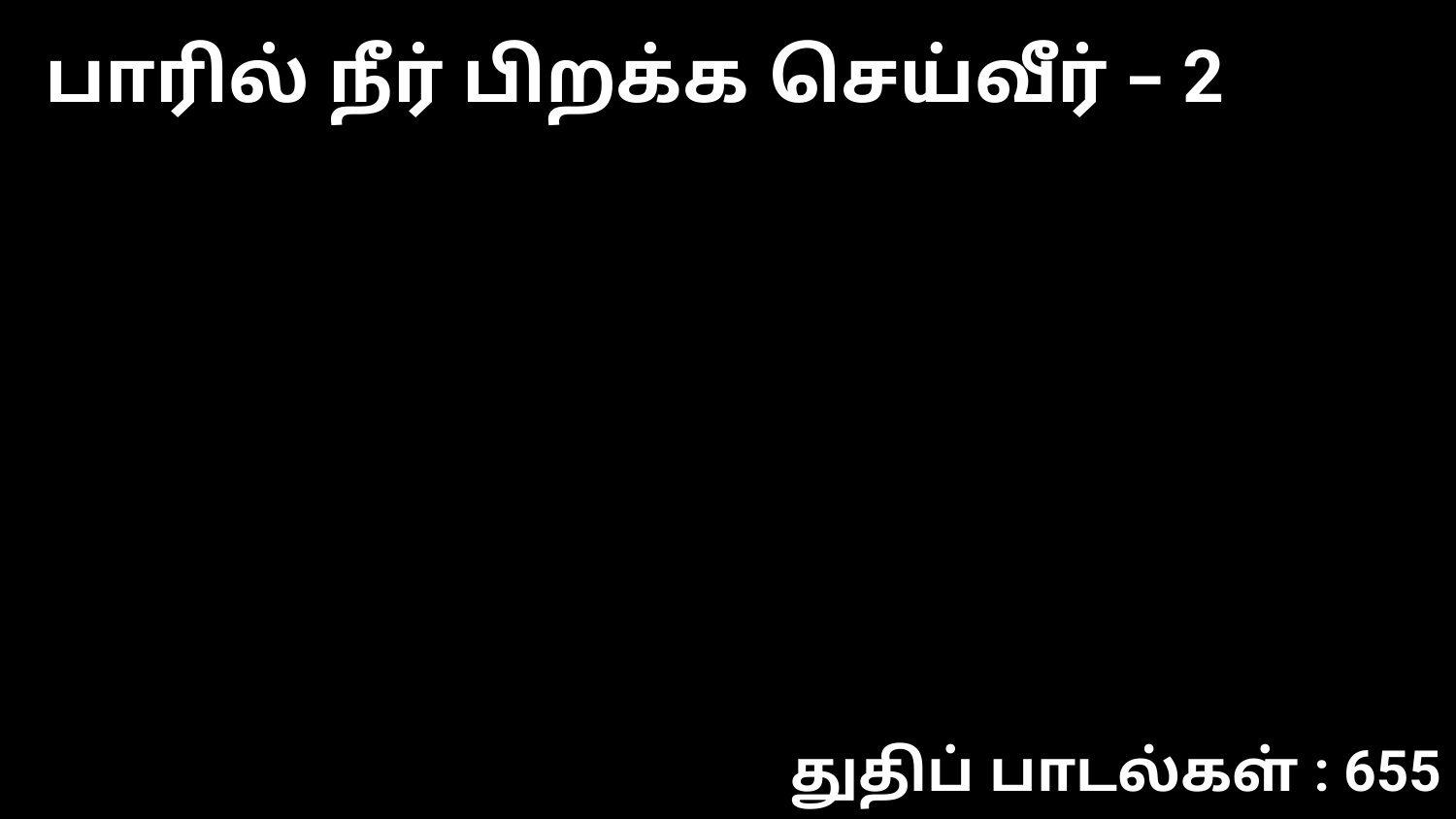

பாரில் நீர் பிறக்க செய்வீர் – 2
துதிப் பாடல்கள் : 655